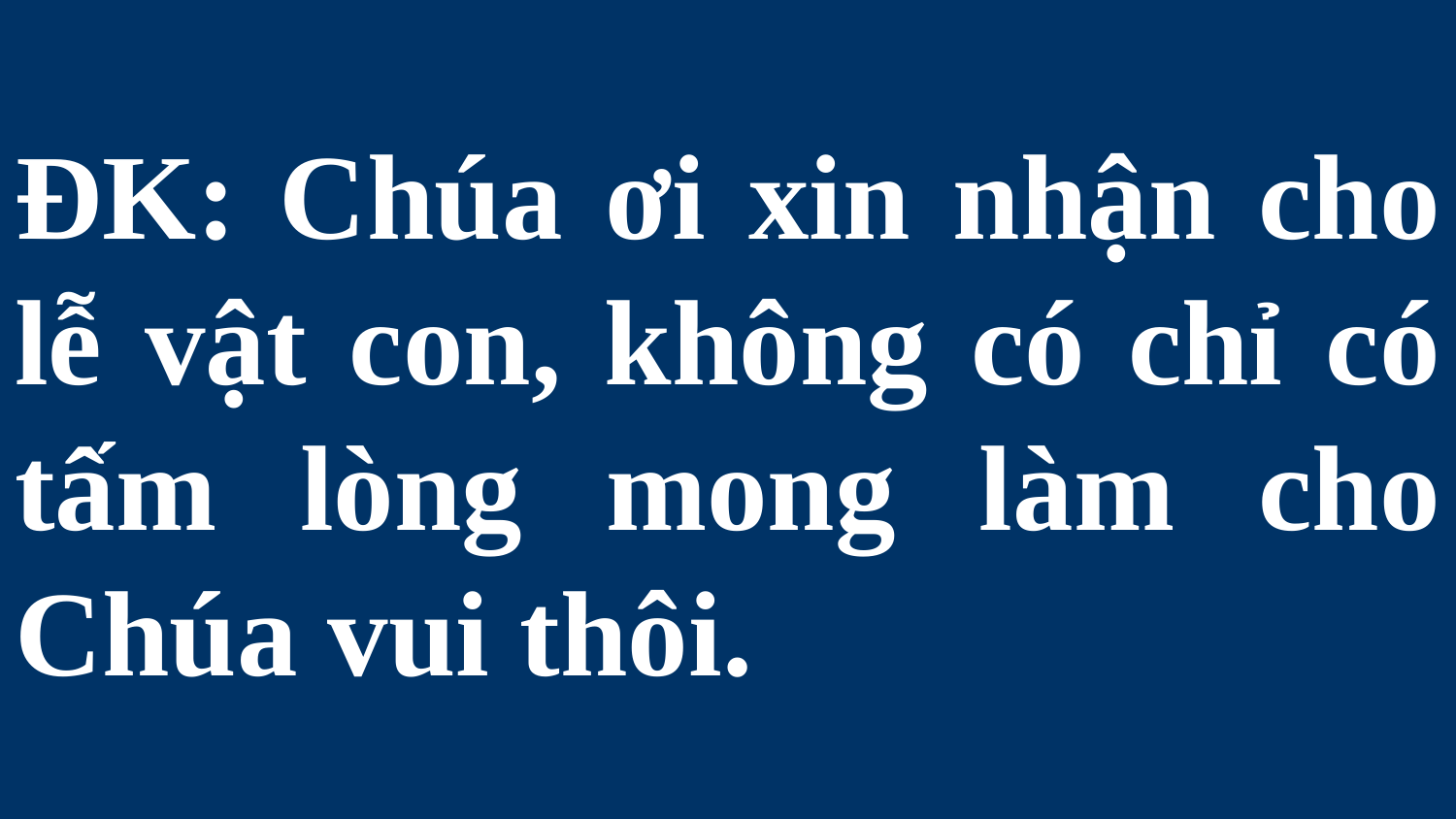

# ĐK: Chúa ơi xin nhận cho lễ vật con, không có chỉ có tấm lòng mong làm cho Chúa vui thôi.